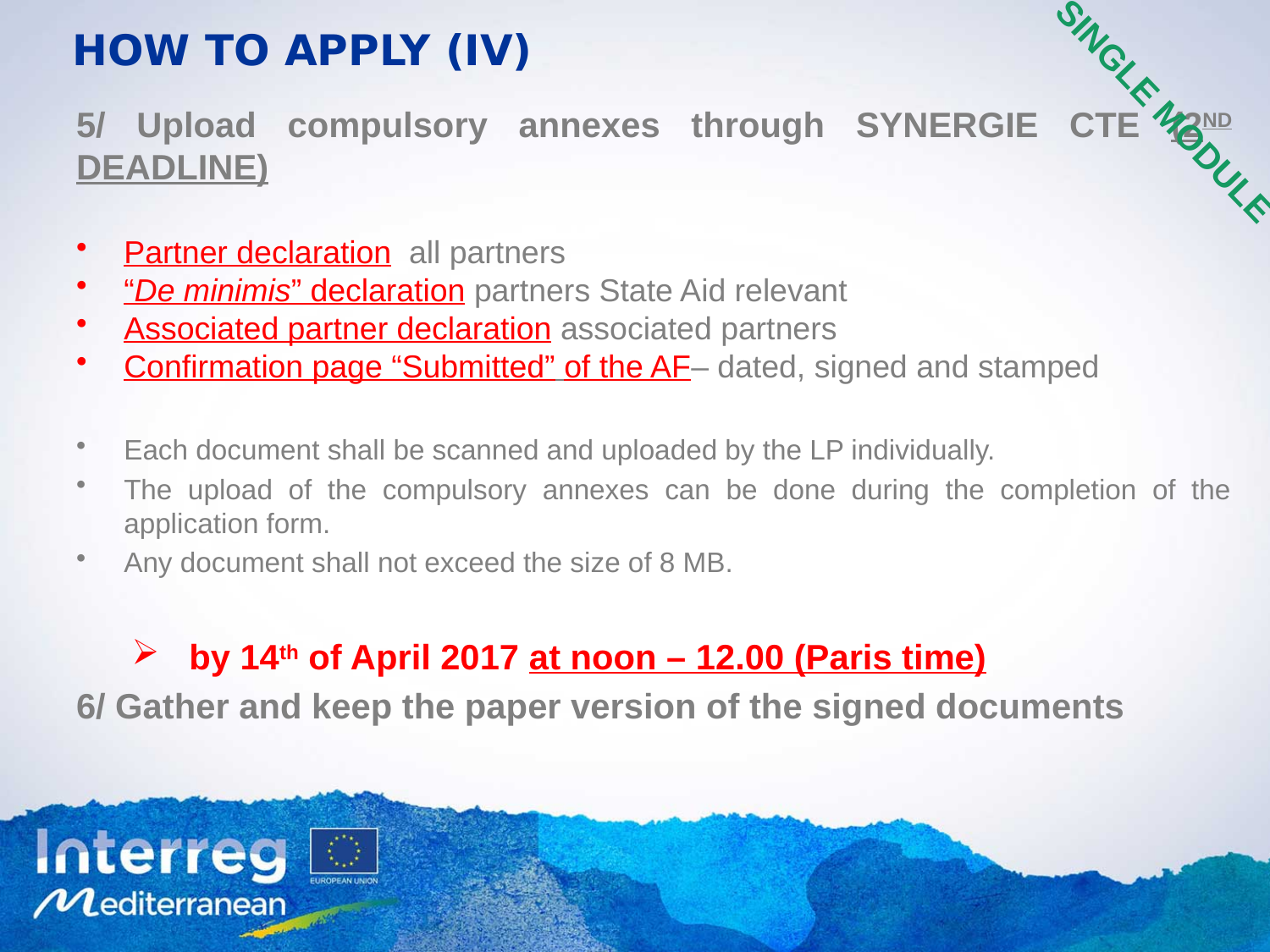

# HOW TO APPLY (IV)
SINGLE MODULE
5/ Upload compulsory annexes through SYNERGIE CTE (2nd deadline)

Partner declaration  all partners
“De minimis” declaration partners State Aid relevant
Associated partner declaration associated partners
Confirmation page “Submitted” of the AF– dated, signed and stamped

Each document shall be scanned and uploaded by the LP individually.
The upload of the compulsory annexes can be done during the completion of the application form.
Any document shall not exceed the size of 8 MB.

 by 14th of April 2017 at noon – 12.00 (Paris time)
6/ Gather and keep the paper version of the signed documents